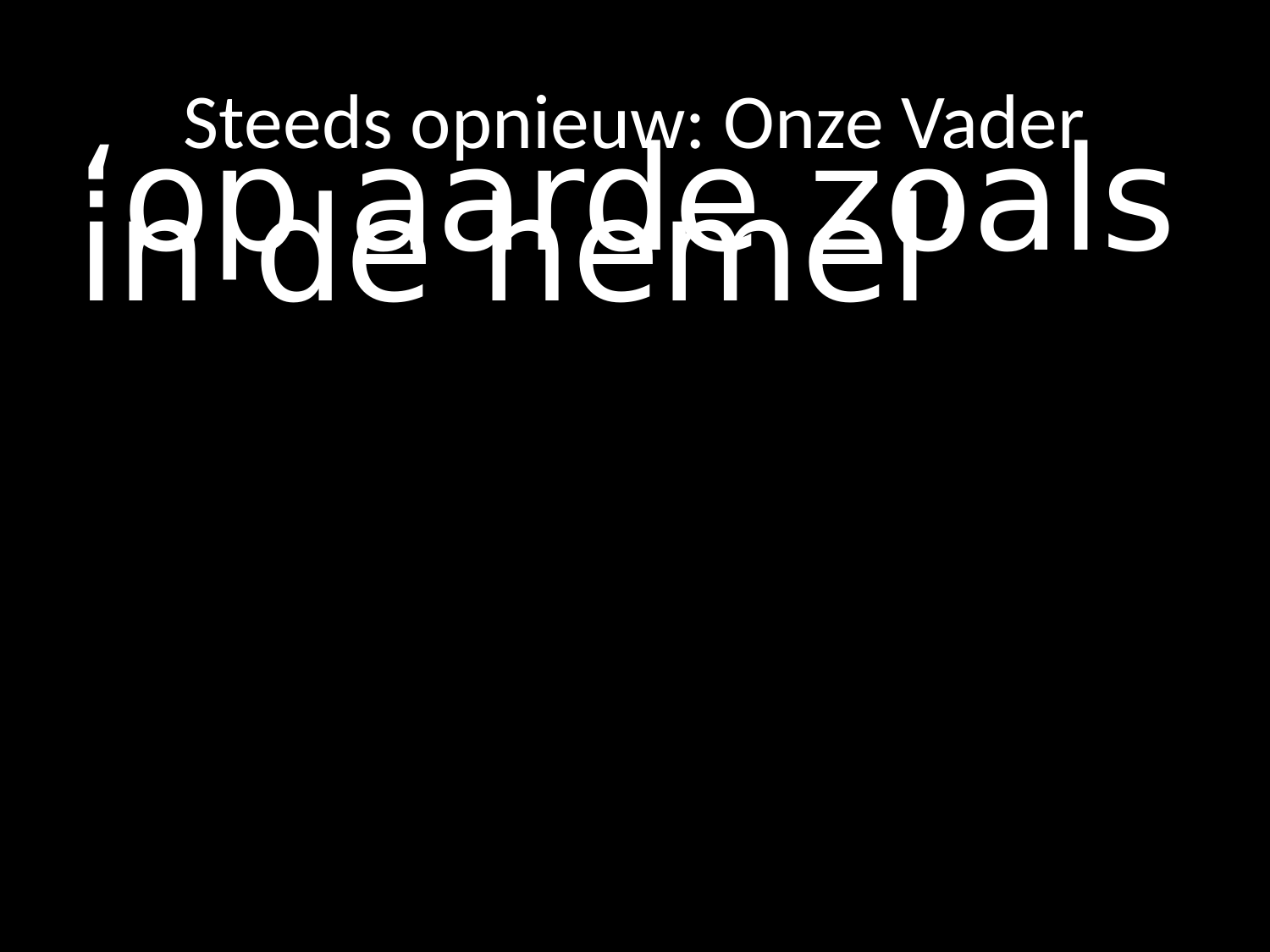

# Steeds opnieuw: Onze Vader
‘op aarde zoals in de hemel’